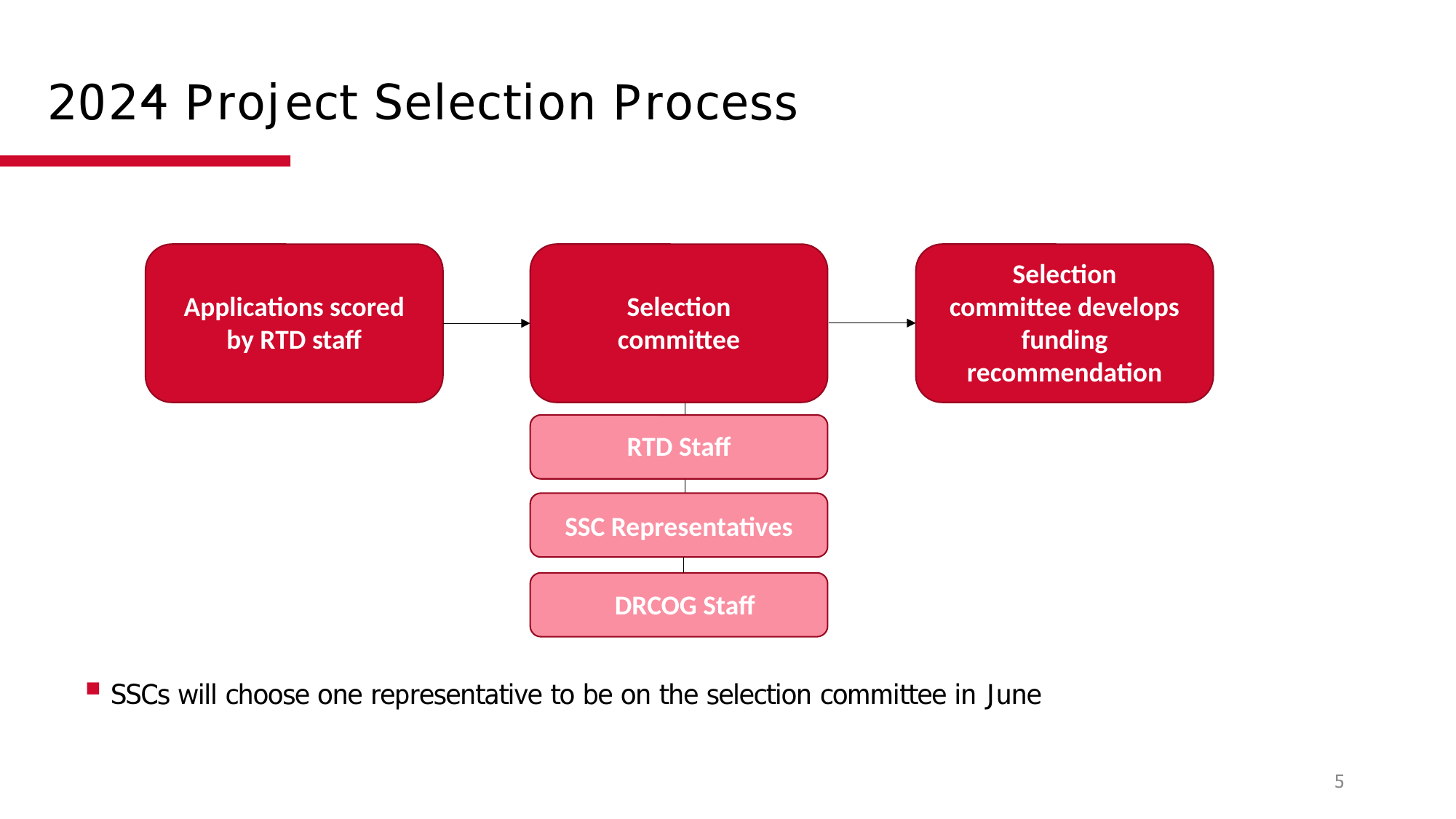

# 2024 Project Selection Process

Selection committee develops funding recommendation
Applications scored by RTD staff
Selection committee

RTD Staff

SSC Representatives

DRCOG Staff
SSCs will choose one representative to be on the selection committee in June
5